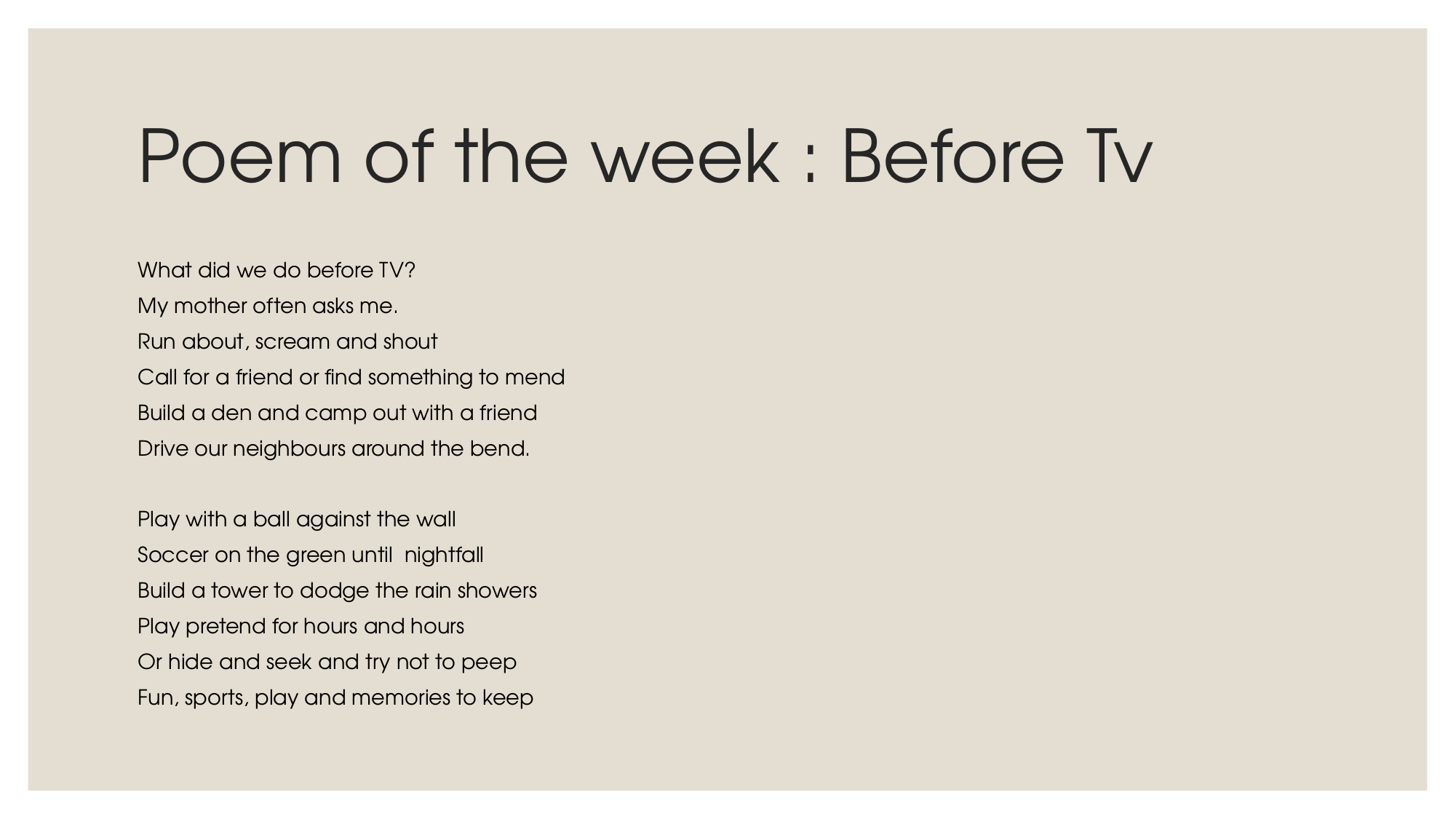

# Poem of the week : Before Tv
What did we do before TV?
My mother often asks me.
Run about, scream and shout
Call for a friend or find something to mend
Build a den and camp out with a friend
Drive our neighbours around the bend.

Play with a ball against the wall
Soccer on the green until  nightfall
Build a tower to dodge the rain showers
Play pretend for hours and hours
Or hide and seek and try not to peep
Fun, sports, play and memories to keep